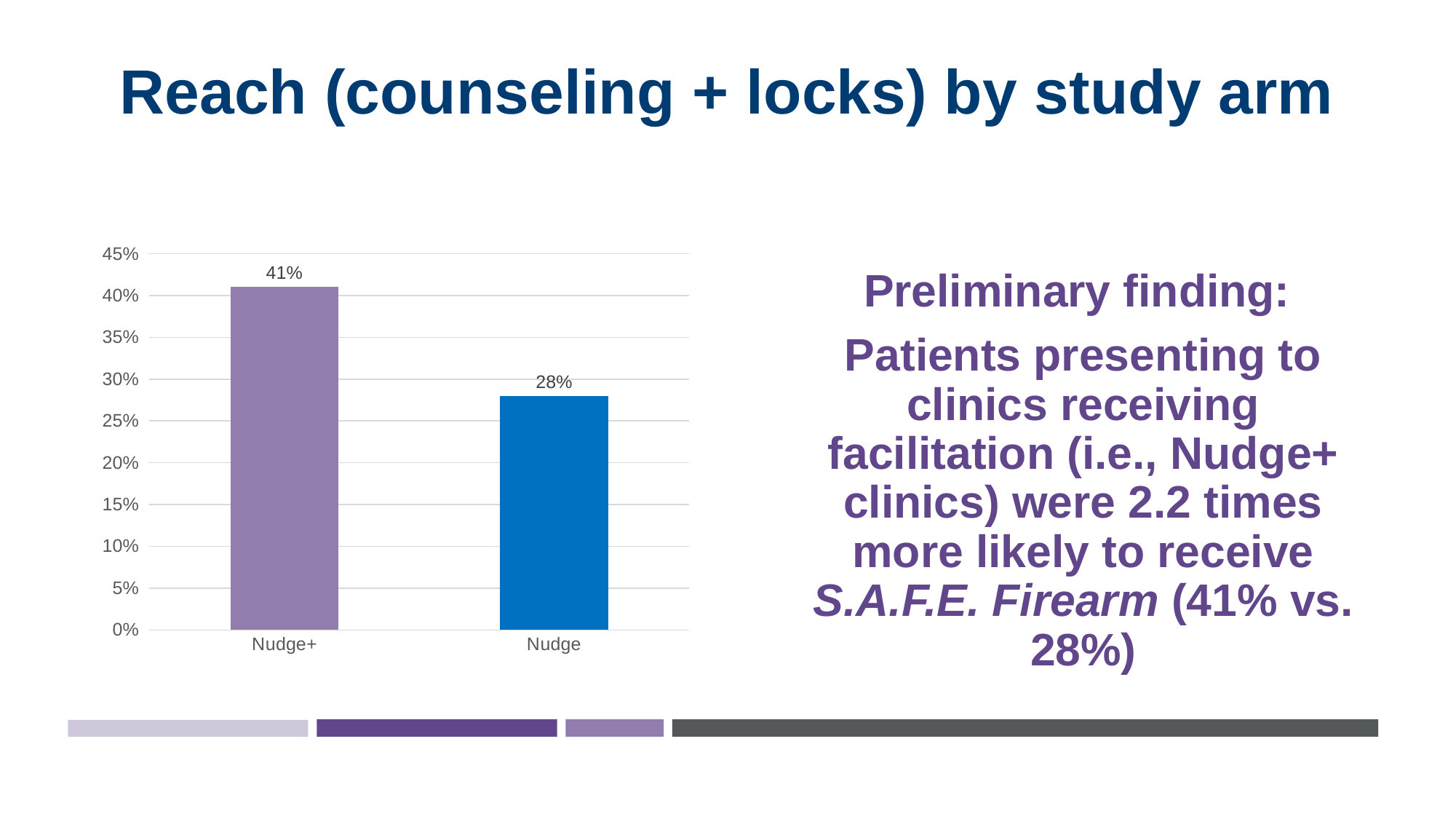

# Reach (counseling + locks) by study arm

### Chart

| Category | Series |
|---|---|
| Nudge+ | 0.41 |
| Nudge | 0.28 |
Preliminary finding:
Patients presenting to clinics receiving facilitation (i.e., Nudge+ clinics) were 2.2 times more likely to receive S.A.F.E. Firearm (41% vs. 28%)